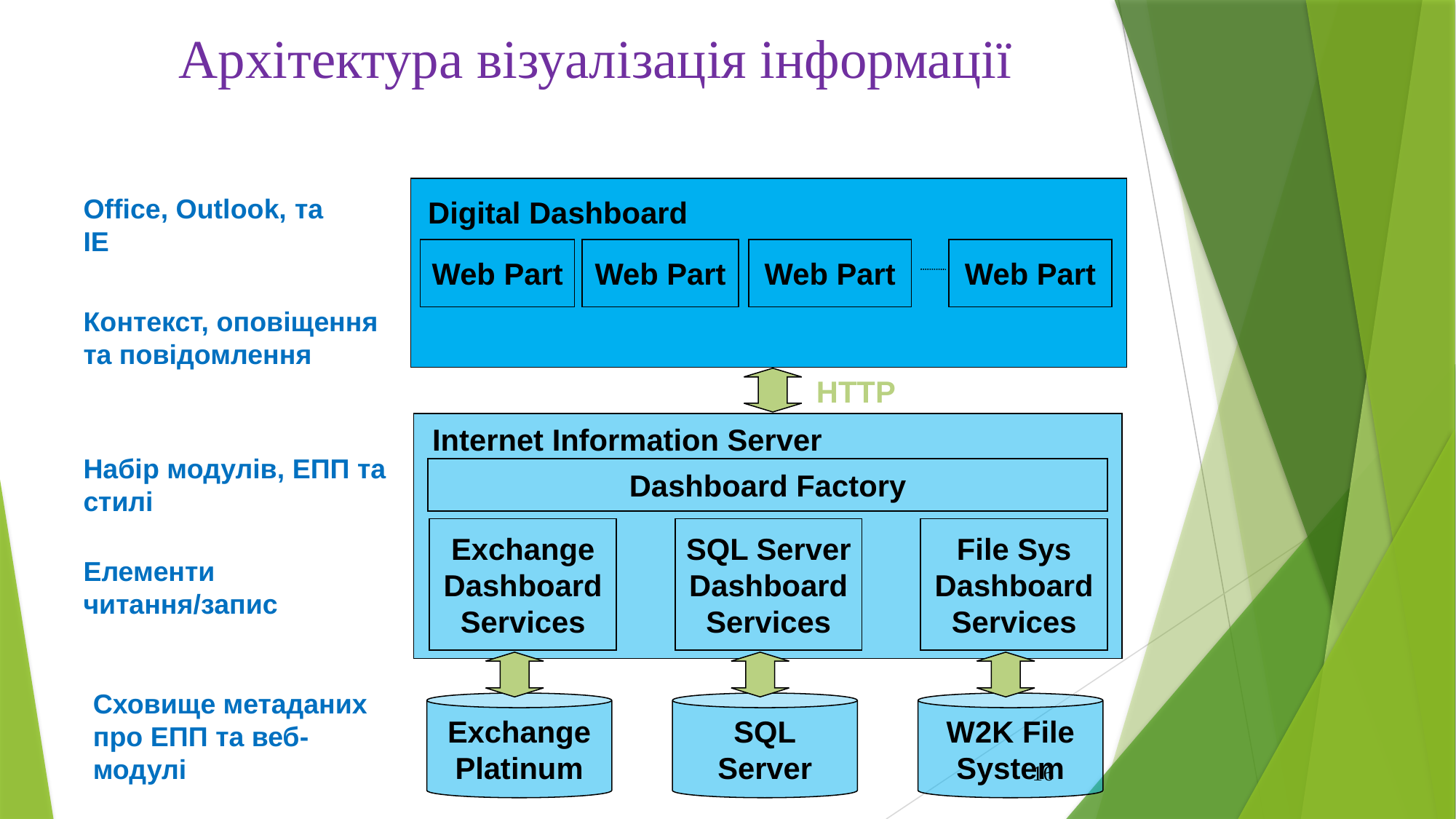

# Архітектура візуалізація інформації

Digital Dashboard
Web Part
Web Part
Web Part
Web Part

Office, Outlook, та IE
Контекст, оповіщення
та повідомлення
Dashboard Services Component
HTTP

Internet Information Server
Набір модулів, ЕПП та стилі
Dashboard Factory
Exchange
Dashboard
Services
SQL Server
Dashboard
Services
File Sys
Dashboard
Services
Елементи читання/запис

Сховище метаданих про ЕПП та веб-модулі
Exchange
Platinum
SQL
Server
W2K File
System
16